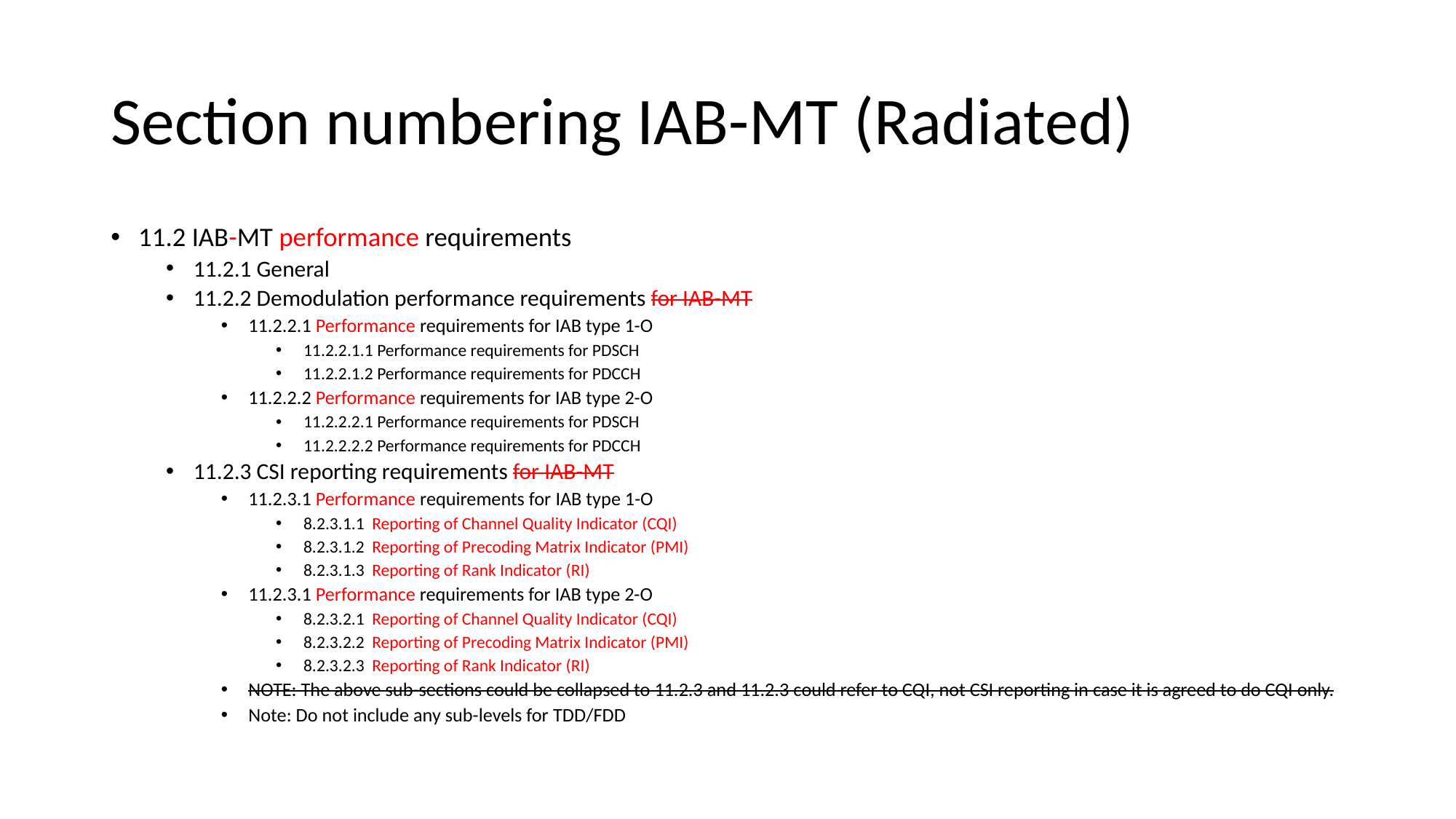

# Section numbering IAB-MT (Radiated)
11.2 IAB-MT performance requirements
11.2.1 General
11.2.2 Demodulation performance requirements for IAB-MT
11.2.2.1 Performance requirements for IAB type 1-O
11.2.2.1.1 Performance requirements for PDSCH
11.2.2.1.2 Performance requirements for PDCCH
11.2.2.2 Performance requirements for IAB type 2-O
11.2.2.2.1 Performance requirements for PDSCH
11.2.2.2.2 Performance requirements for PDCCH
11.2.3 CSI reporting requirements for IAB-MT
11.2.3.1 Performance requirements for IAB type 1-O
8.2.3.1.1  Reporting of Channel Quality Indicator (CQI)
8.2.3.1.2  Reporting of Precoding Matrix Indicator (PMI)
8.2.3.1.3  Reporting of Rank Indicator (RI)
11.2.3.1 Performance requirements for IAB type 2-O
8.2.3.2.1  Reporting of Channel Quality Indicator (CQI)
8.2.3.2.2  Reporting of Precoding Matrix Indicator (PMI)
8.2.3.2.3  Reporting of Rank Indicator (RI)
NOTE: The above sub-sections could be collapsed to 11.2.3 and 11.2.3 could refer to CQI, not CSI reporting in case it is agreed to do CQI only.
Note: Do not include any sub-levels for TDD/FDD